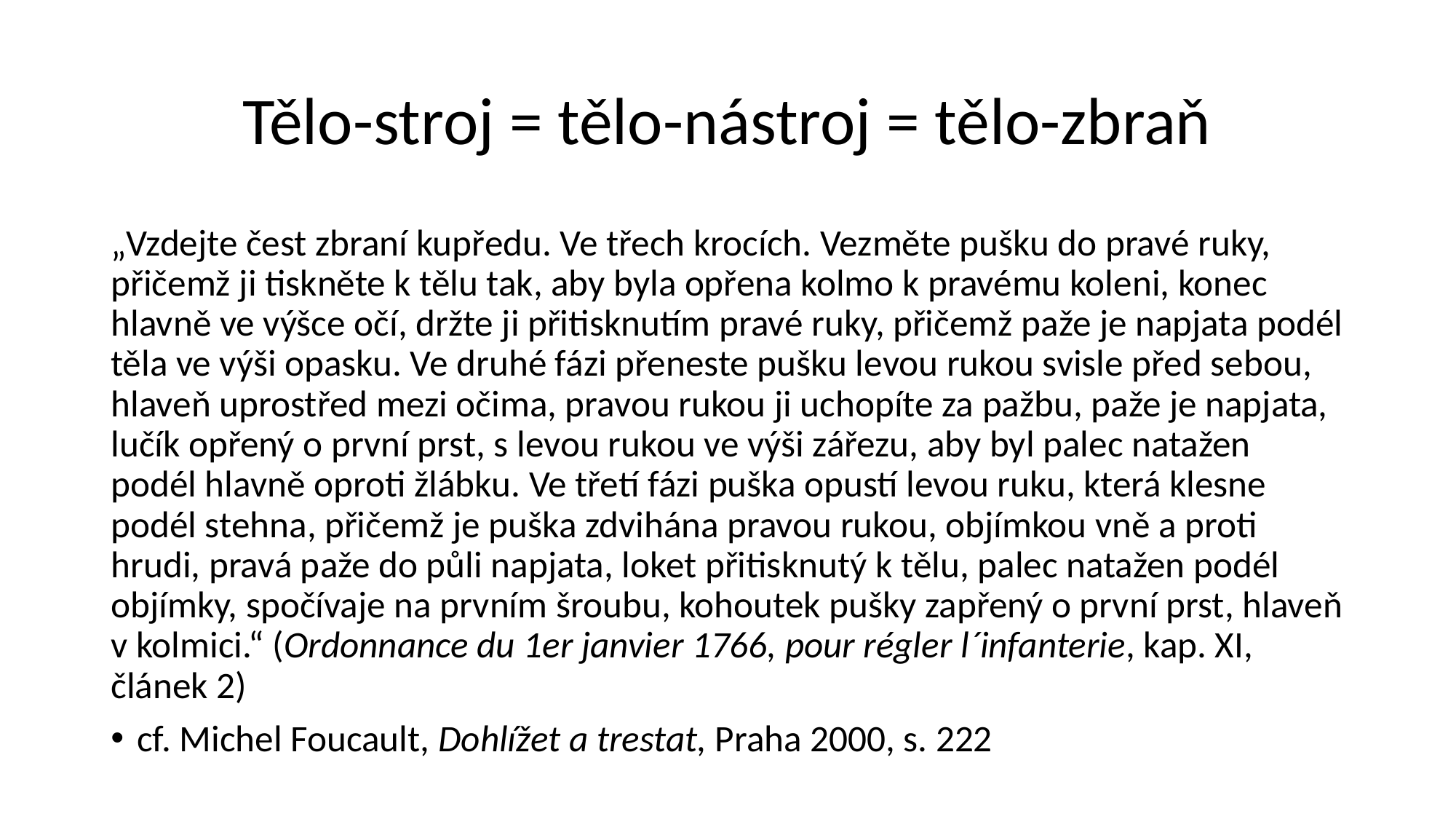

# Tělo-stroj = tělo-nástroj = tělo-zbraň
„Vzdejte čest zbraní kupředu. Ve třech krocích. Vezměte pušku do pravé ruky, přičemž ji tiskněte k tělu tak, aby byla opřena kolmo k pravému koleni, konec hlavně ve výšce očí, držte ji přitisknutím pravé ruky, přičemž paže je napjata podél těla ve výši opasku. Ve druhé fázi přeneste pušku levou rukou svisle před sebou, hlaveň uprostřed mezi očima, pravou rukou ji uchopíte za pažbu, paže je napjata, lučík opřený o první prst, s levou rukou ve výši zářezu, aby byl palec natažen podél hlavně oproti žlábku. Ve třetí fázi puška opustí levou ruku, která klesne podél stehna, přičemž je puška zdvihána pravou rukou, objímkou vně a proti hrudi, pravá paže do půli napjata, loket přitisknutý k tělu, palec natažen podél objímky, spočívaje na prvním šroubu, kohoutek pušky zapřený o první prst, hlaveň v kolmici.“ (Ordonnance du 1er janvier 1766, pour régler l´infanterie, kap. XI, článek 2)
cf. Michel Foucault, Dohlížet a trestat, Praha 2000, s. 222